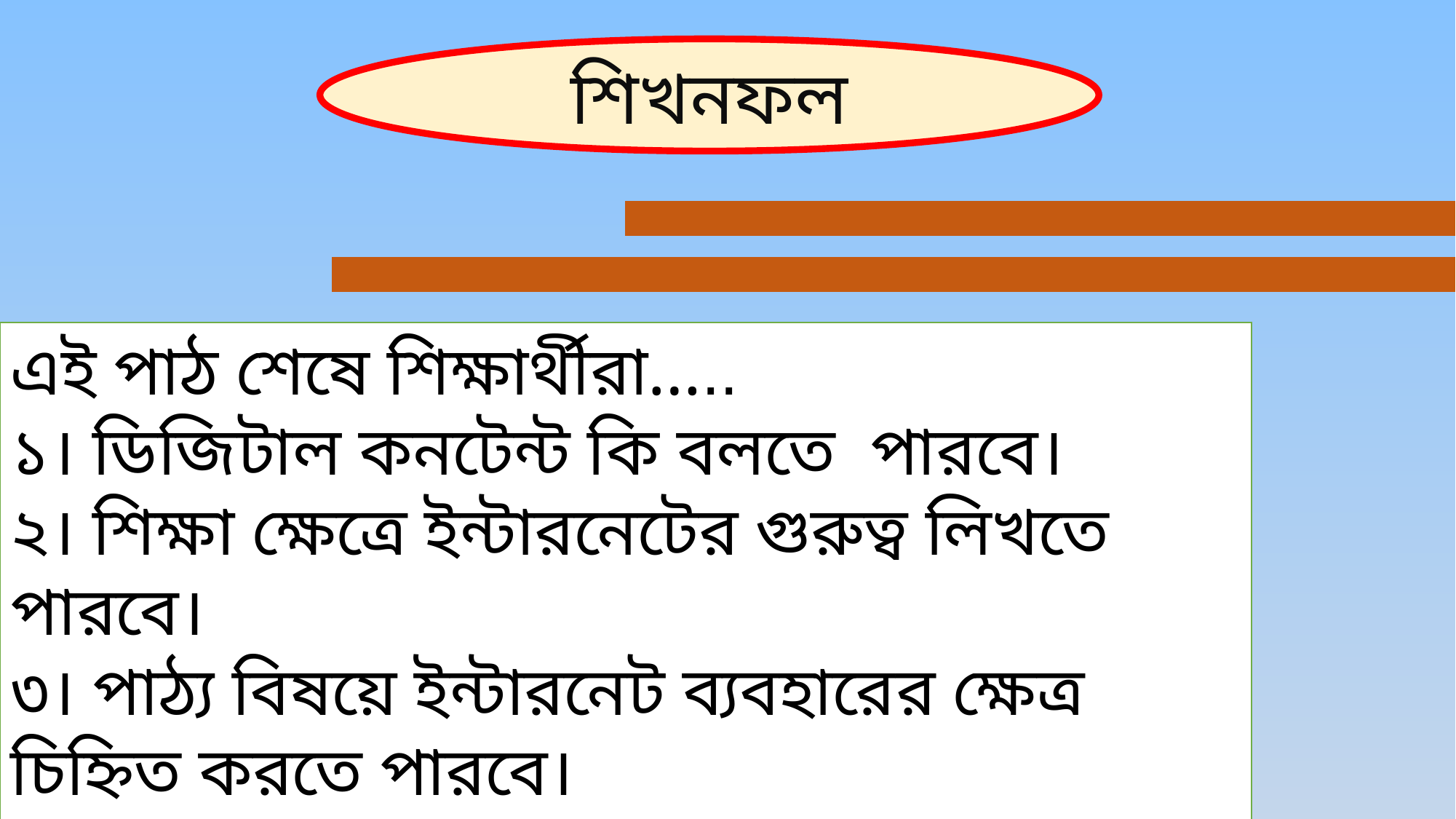

শিখনফল

এই পাঠ শেষে শিক্ষার্থীরা…..
১। ডিজিটাল কনটেন্ট কি বলতে  পারবে।
২। শিক্ষা ক্ষেত্রে ইন্টারনেটের গুরুত্ব লিখতে পারবে।
৩। পাঠ্য বিষয়ে ইন্টারনেট ব্যবহারের ক্ষেত্র চিহ্নিত করতে পারবে।